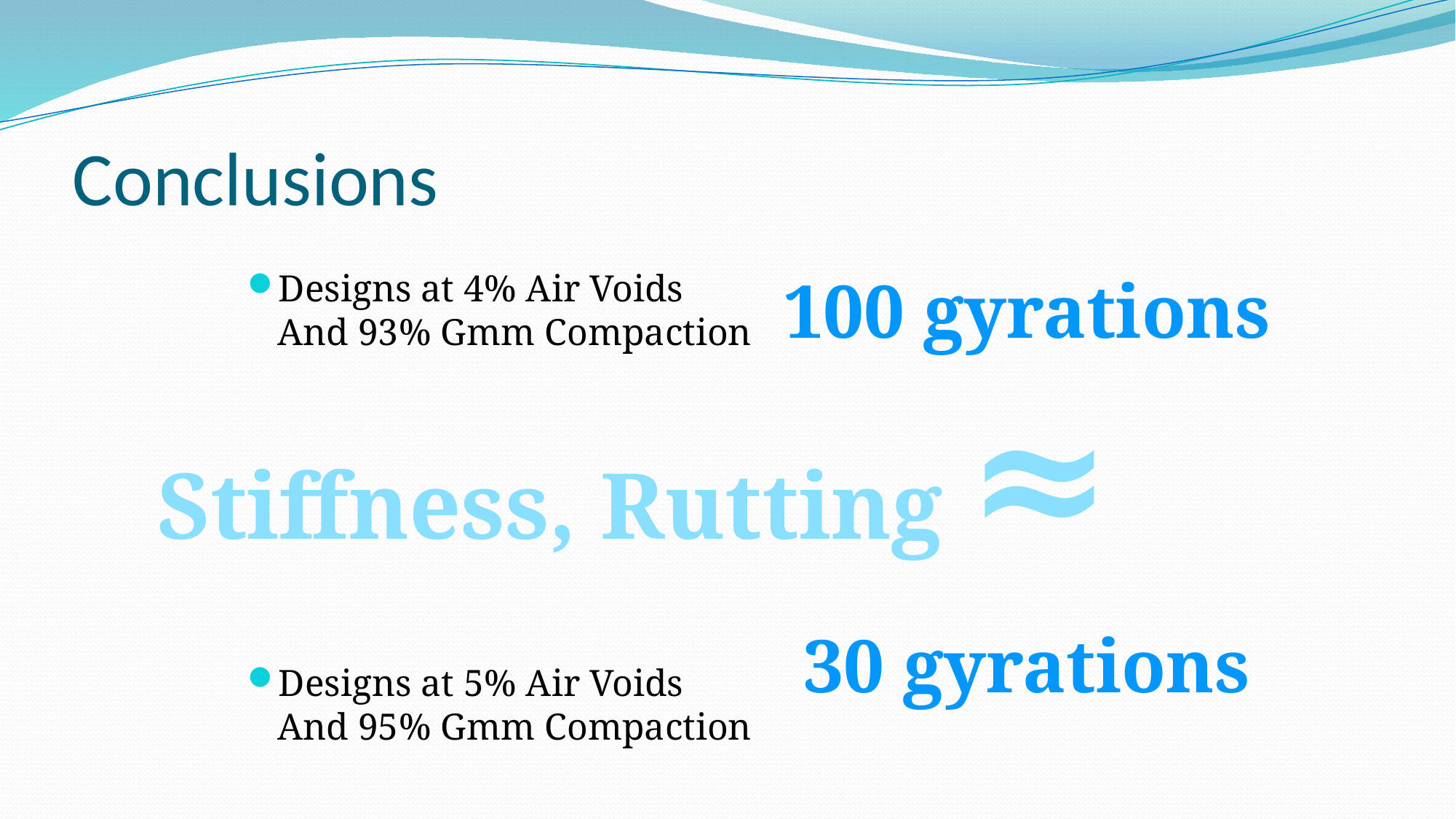

# Conclusions
100 gyrations
Designs at 4% Air Voids
And 93% Gmm Compaction

Designs at 5% Air Voids
And 95% Gmm Compaction
Stiffness, Rutting ≈
30 gyrations